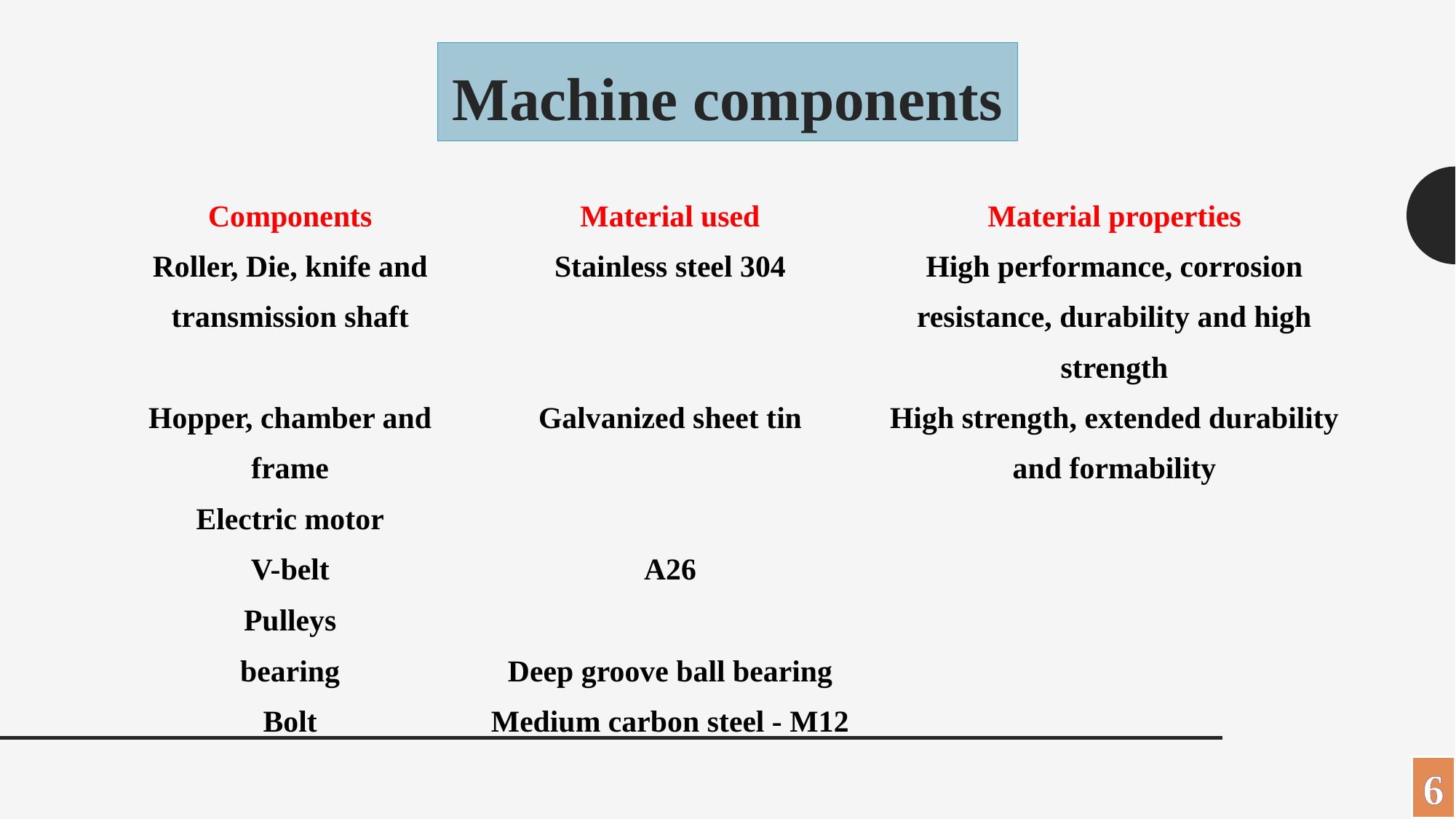

Machine components
| Components | Material used | Material properties |
| --- | --- | --- |
| Roller, Die, knife and transmission shaft | Stainless steel 304 | High performance, corrosion resistance, durability and high strength |
| Hopper, chamber and frame | Galvanized sheet tin | High strength, extended durability and formability |
| Electric motor |  |  |
| V-belt | A26 |  |
| Pulleys |  |  |
| bearing | Deep groove ball bearing |  |
| Bolt | Medium carbon steel - M12 |  |
6